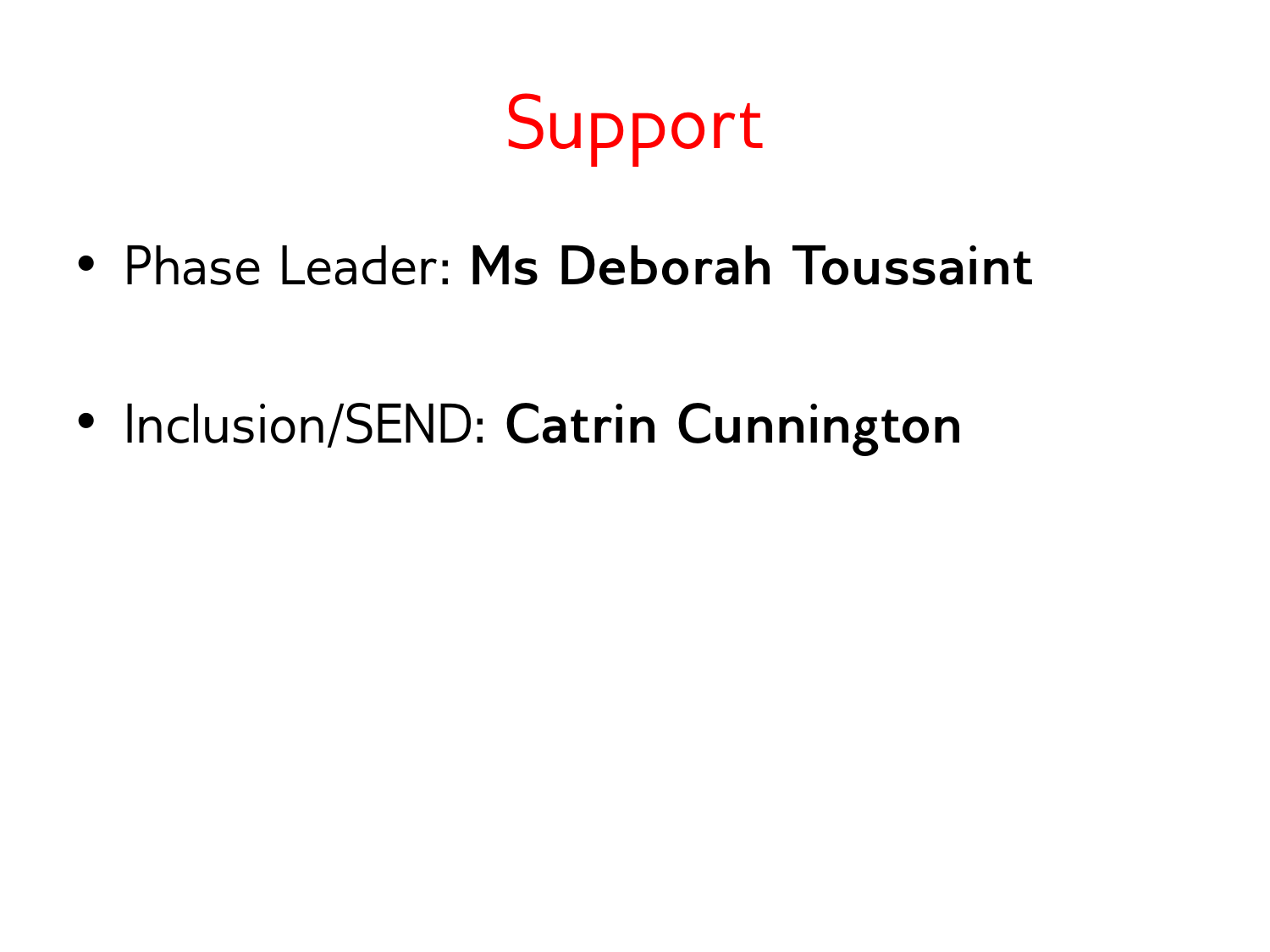

# Support
Phase Leader: Ms Deborah Toussaint

Inclusion/SEND: Catrin Cunnington